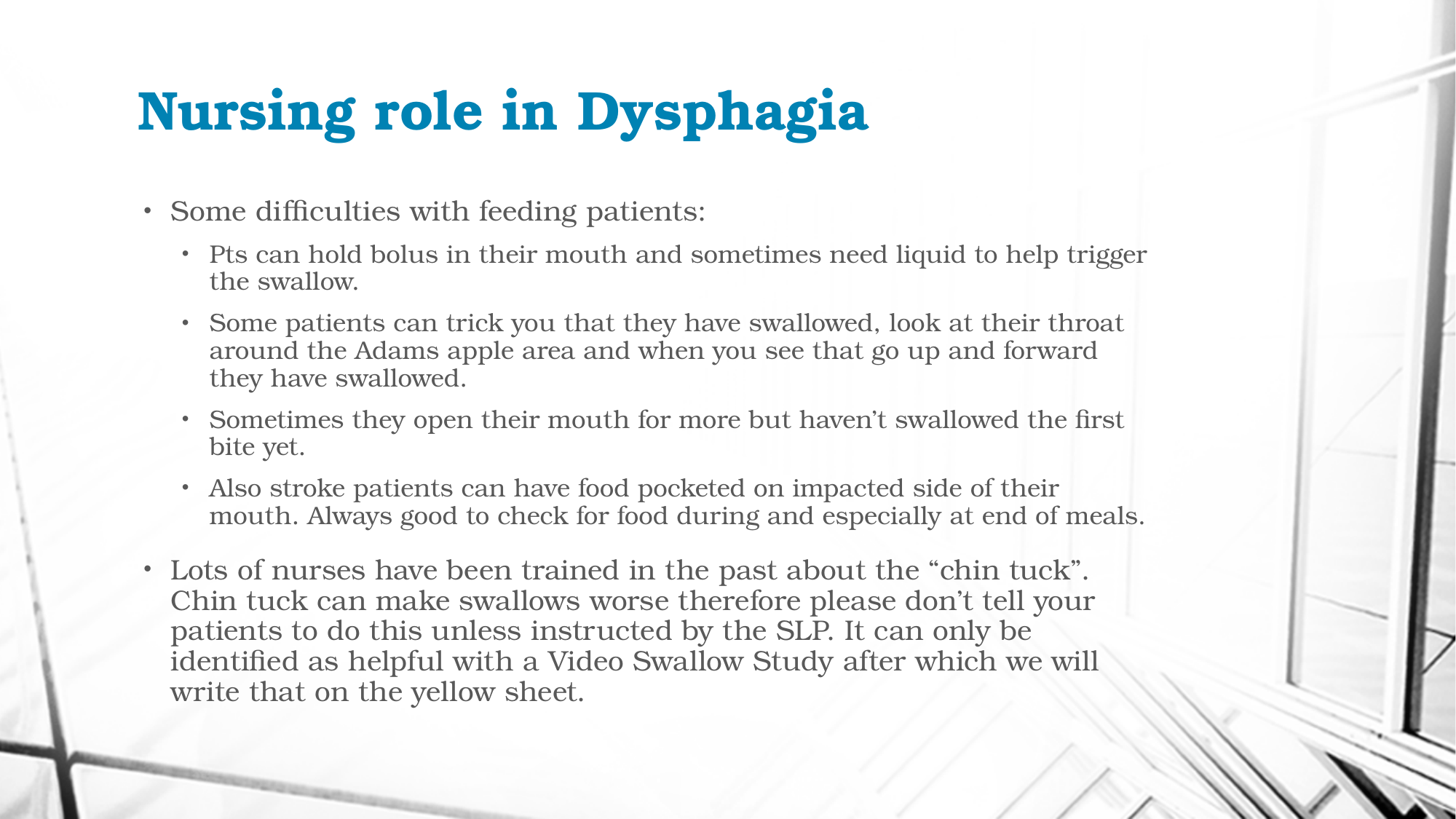

# Nursing role in Dysphagia
Some difficulties with feeding patients:
Pts can hold bolus in their mouth and sometimes need liquid to help trigger the swallow.
Some patients can trick you that they have swallowed, look at their throat around the Adams apple area and when you see that go up and forward they have swallowed.
Sometimes they open their mouth for more but haven’t swallowed the first bite yet.
Also stroke patients can have food pocketed on impacted side of their mouth. Always good to check for food during and especially at end of meals.
Lots of nurses have been trained in the past about the “chin tuck”. Chin tuck can make swallows worse therefore please don’t tell your patients to do this unless instructed by the SLP. It can only be identified as helpful with a Video Swallow Study after which we will write that on the yellow sheet.